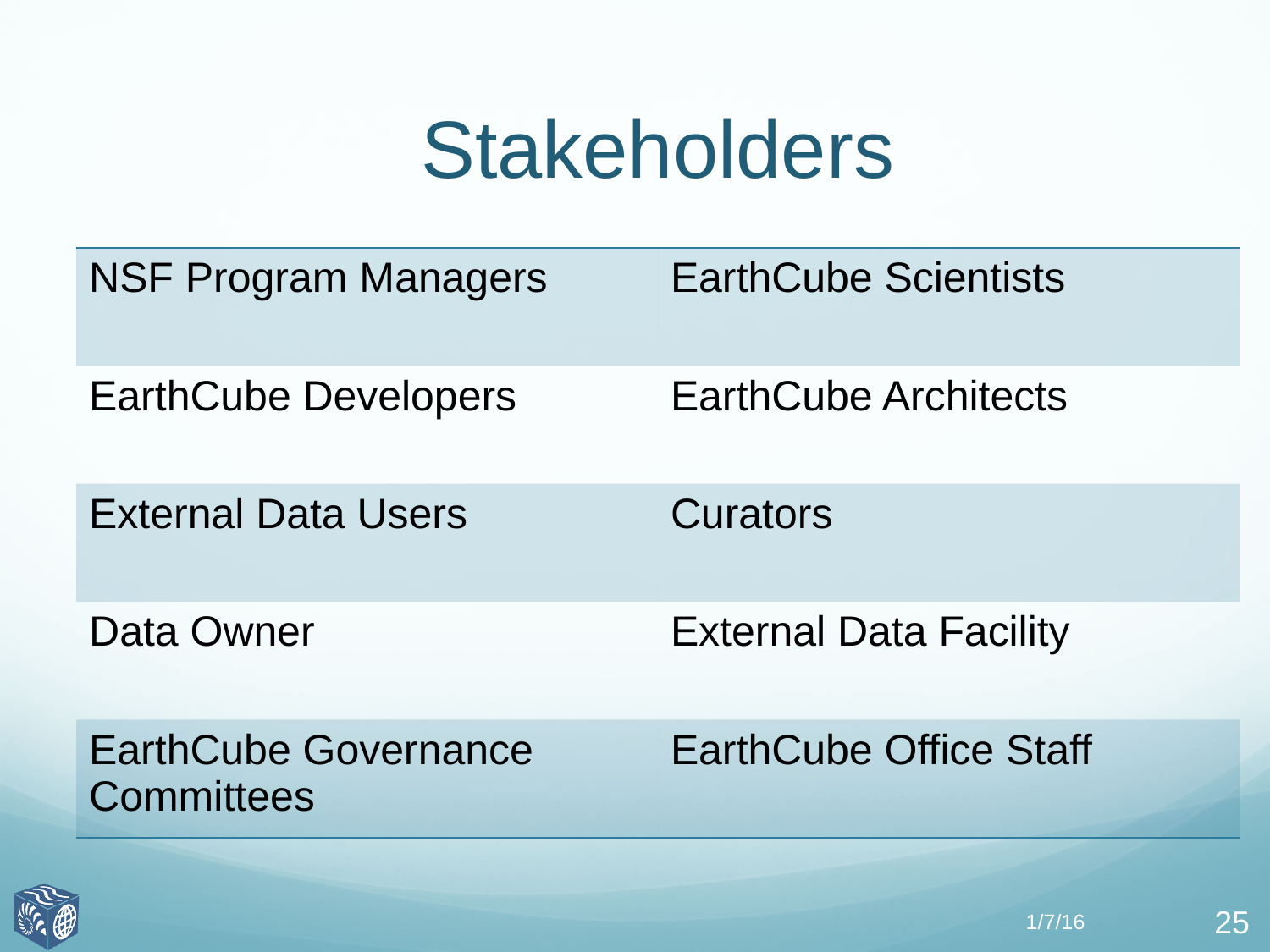

# Stakeholders
| NSF Program Managers | EarthCube Scientists |
| --- | --- |
| EarthCube Developers | EarthCube Architects |
| External Data Users | Curators |
| Data Owner | External Data Facility |
| EarthCube Governance Committees | EarthCube Office Staff |
1/7/16
25